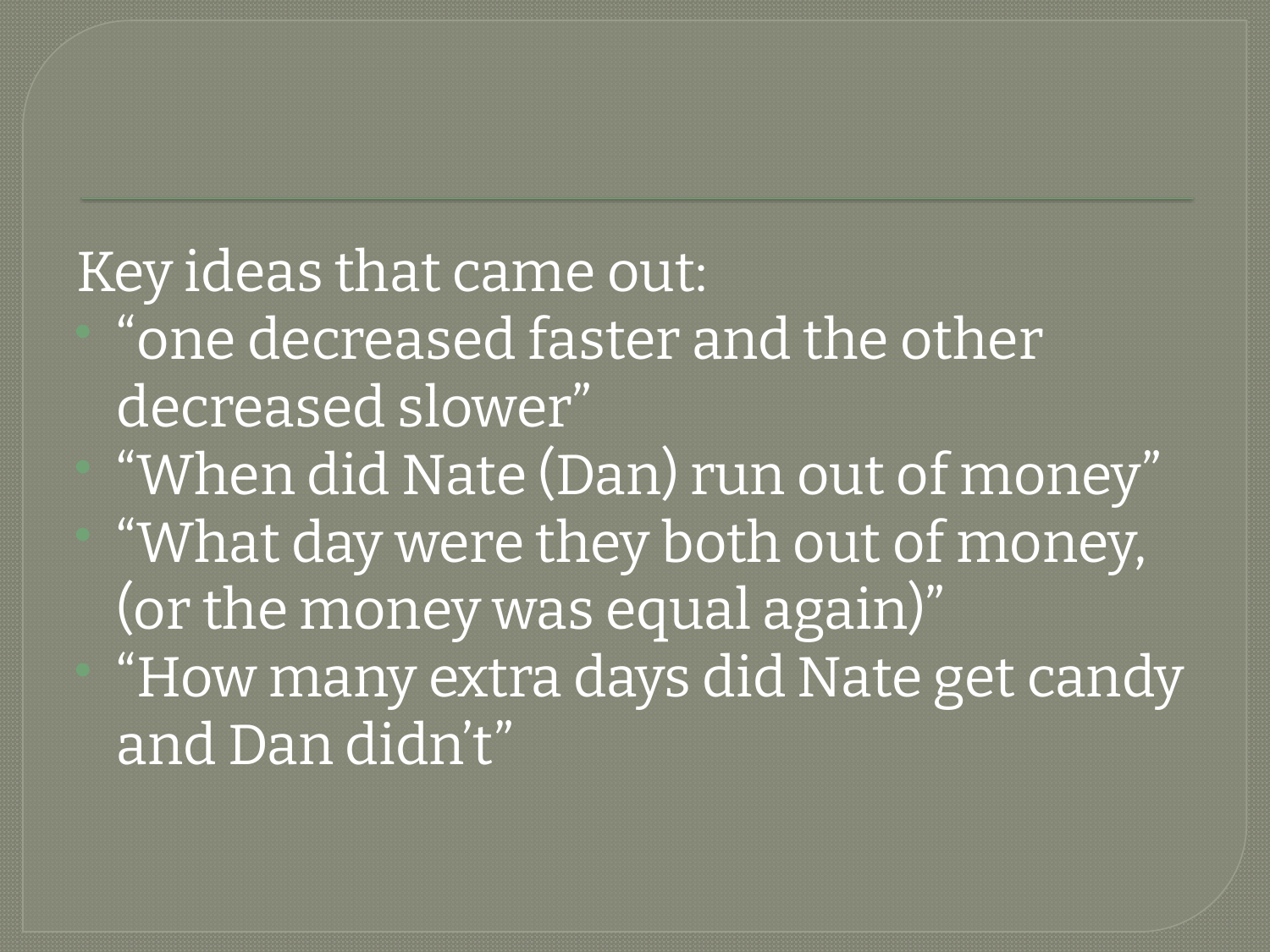

Key ideas that came out:
“one decreased faster and the other decreased slower”
“When did Nate (Dan) run out of money”
“What day were they both out of money, (or the money was equal again)”
“How many extra days did Nate get candy and Dan didn’t”